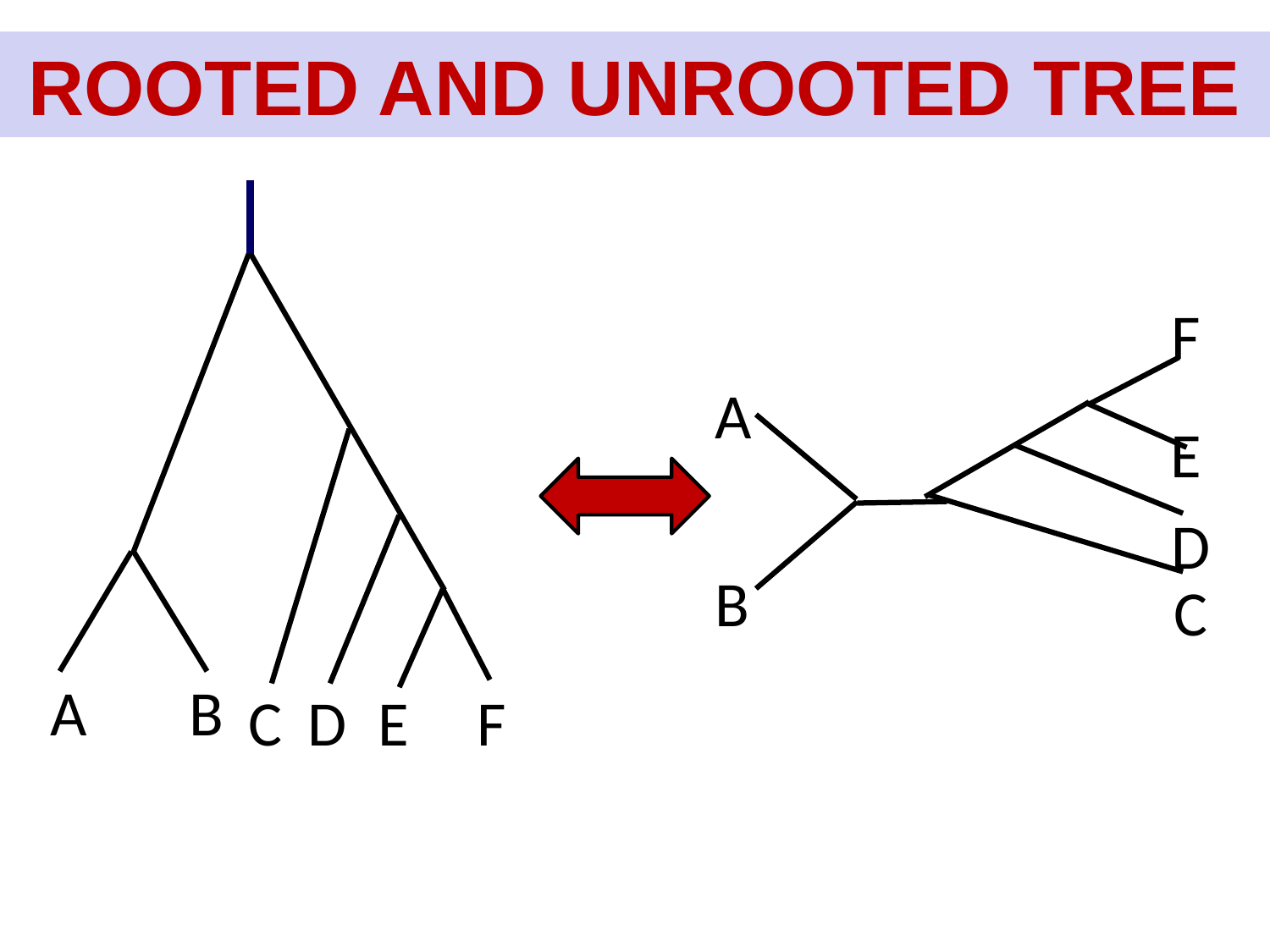

ROOTED AND UNROOTED TREE
A
B
C
D
E
F
F
A
E

D
B
C